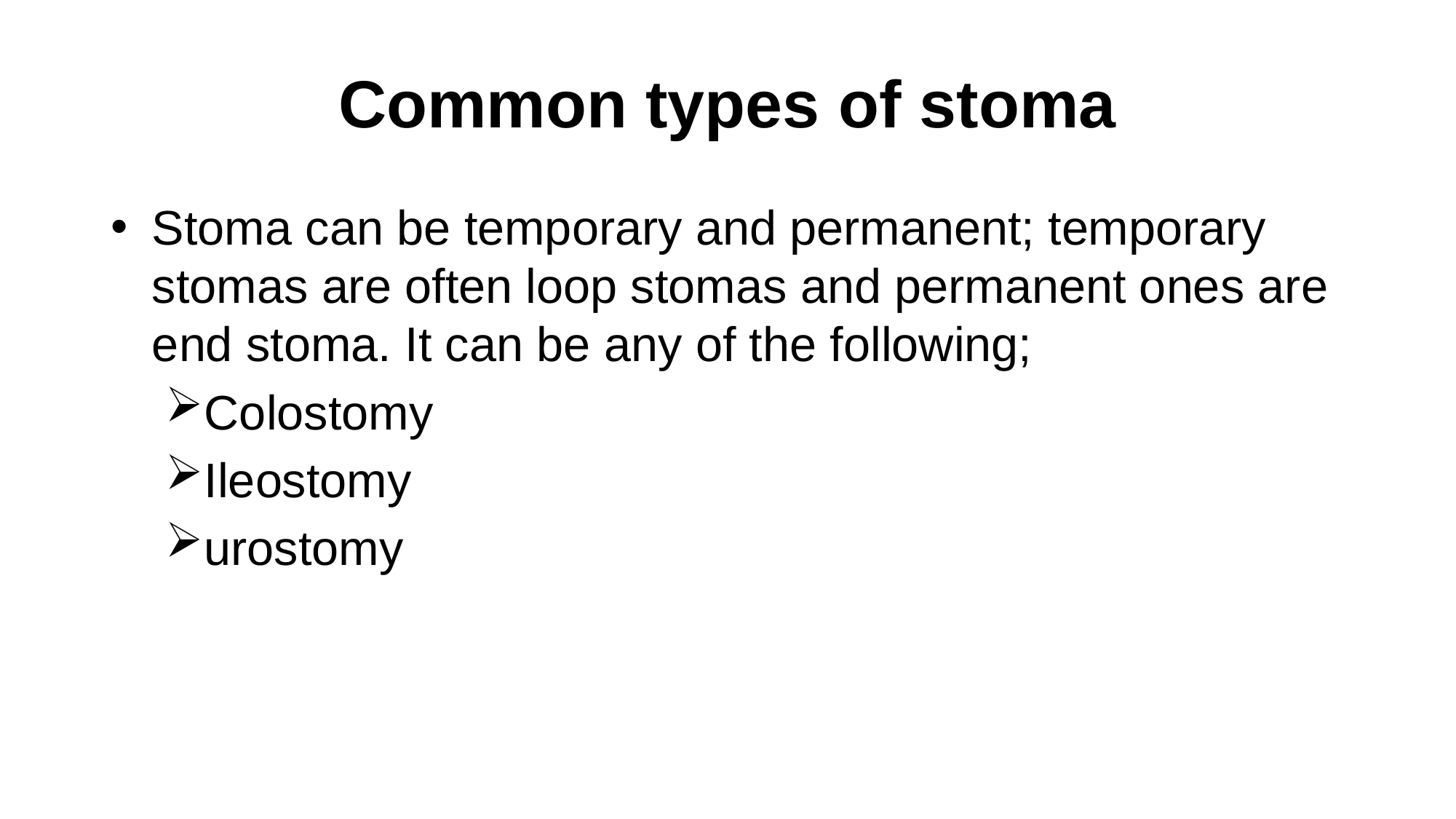

# Common types of stoma
Stoma can be temporary and permanent; temporary stomas are often loop stomas and permanent ones are end stoma. It can be any of the following;
Colostomy
Ileostomy
urostomy